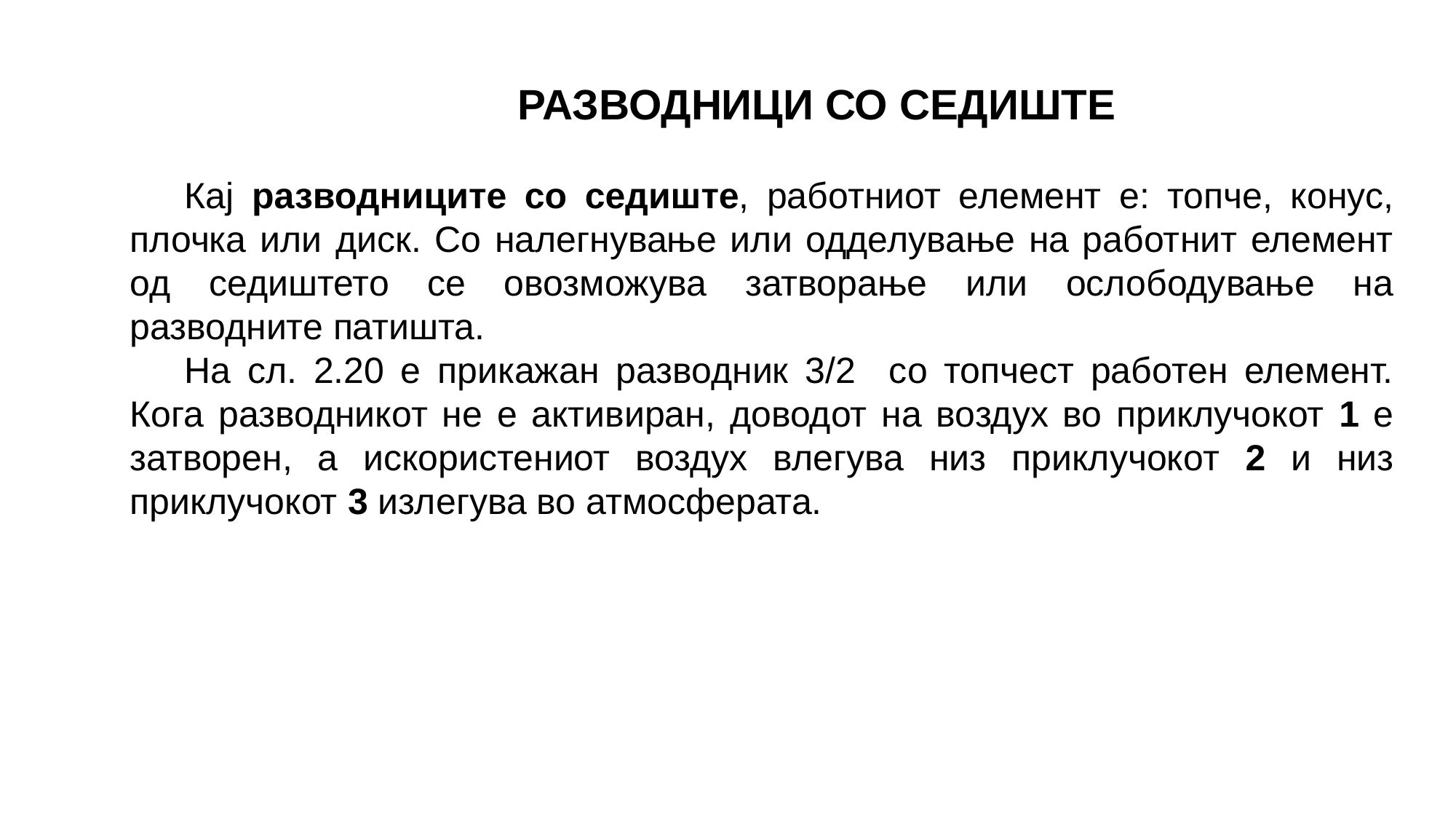

РАЗВОДНИЦИ СО СЕДИШТЕ

Кај разводниците со седиште, работниот елемент е: топче, конус, плочка или диск. Со налегнување или одделување на работнит елемент од седиштето се овозможува затворање или ослободување на разводните патишта.
На сл. 2.20 е прикажан разводник 3/2  со топчест работен елемент. Кога разводникот не е активиран, доводот на воздух во приклучокот 1 е затворен, а искористениот воздух влегува низ приклучокот 2 и низ приклучокот 3 излегува во атмосферата.